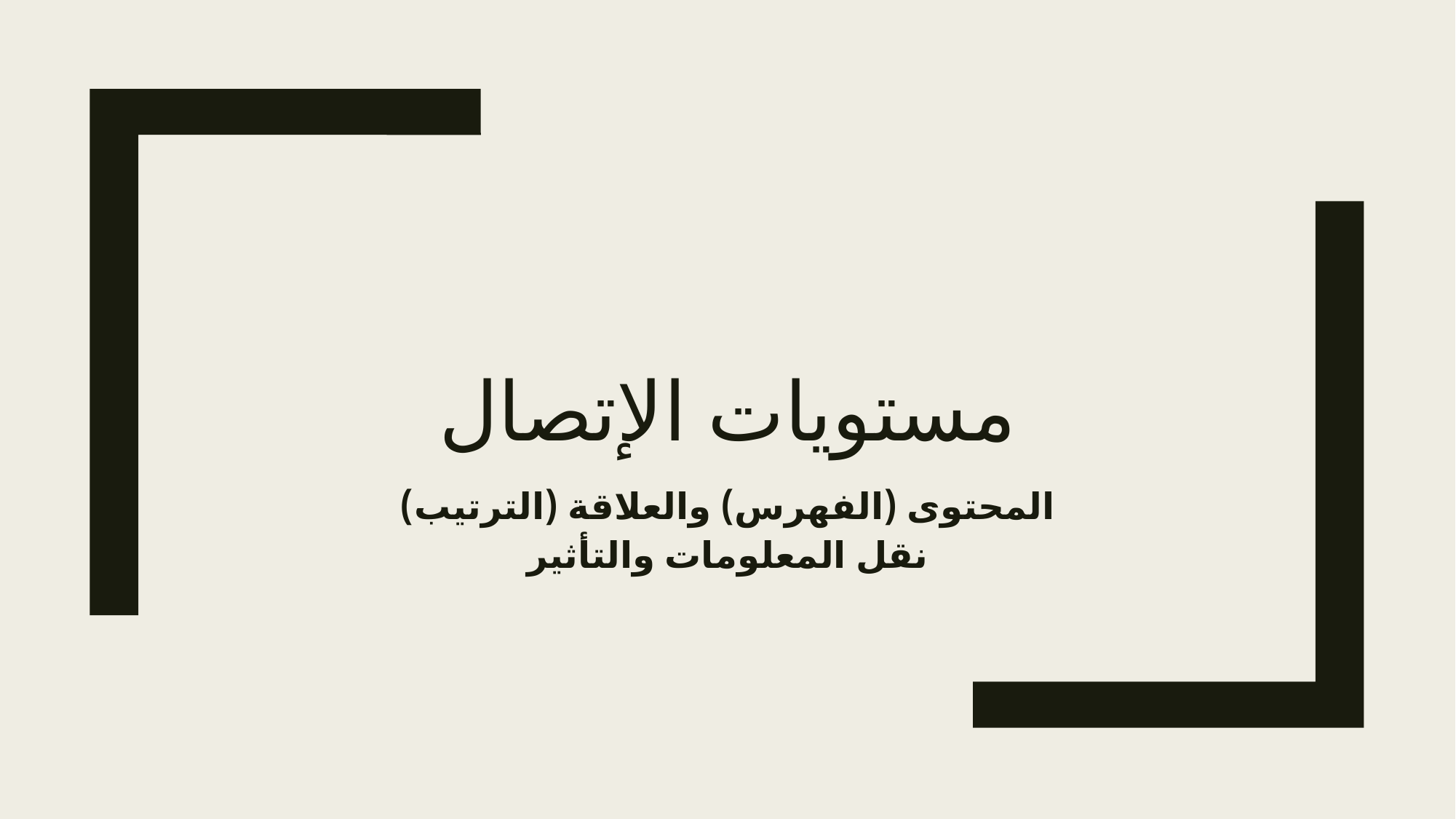

# مستويات الإتصال
المحتوى (الفهرس) والعلاقة (الترتيب)
نقل المعلومات والتأثير